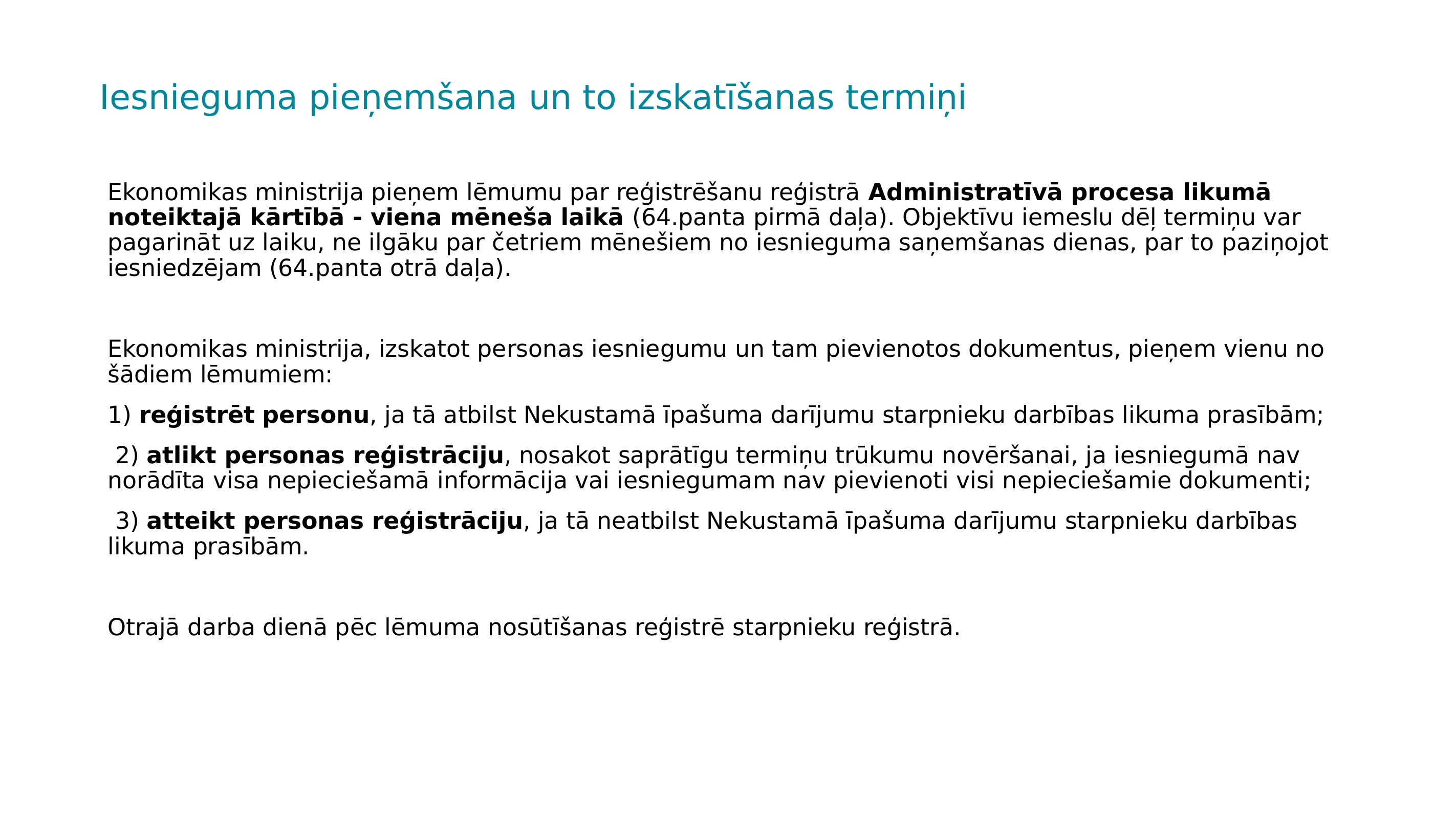

# Iesnieguma pieņemšana un to izskatīšanas termiņi

Ekonomikas ministrija pieņem lēmumu par reģistrēšanu reģistrā Administratīvā procesa likumā noteiktajā kārtībā - viena mēneša laikā (64.panta pirmā daļa). Objektīvu iemeslu dēļ termiņu var pagarināt uz laiku, ne ilgāku par četriem mēnešiem no iesnieguma saņemšanas dienas, par to paziņojot iesniedzējam (64.panta otrā daļa).

Ekonomikas ministrija, izskatot personas iesniegumu un tam pievienotos dokumentus, pieņem vienu no šādiem lēmumiem:
1) reģistrēt personu, ja tā atbilst Nekustamā īpašuma darījumu starpnieku darbības likuma prasībām;
 2) atlikt personas reģistrāciju, nosakot saprātīgu termiņu trūkumu novēršanai, ja iesniegumā nav norādīta visa nepieciešamā informācija vai iesniegumam nav pievienoti visi nepieciešamie dokumenti;
 3) atteikt personas reģistrāciju, ja tā neatbilst Nekustamā īpašuma darījumu starpnieku darbības likuma prasībām.

Otrajā darba dienā pēc lēmuma nosūtīšanas reģistrē starpnieku reģistrā.